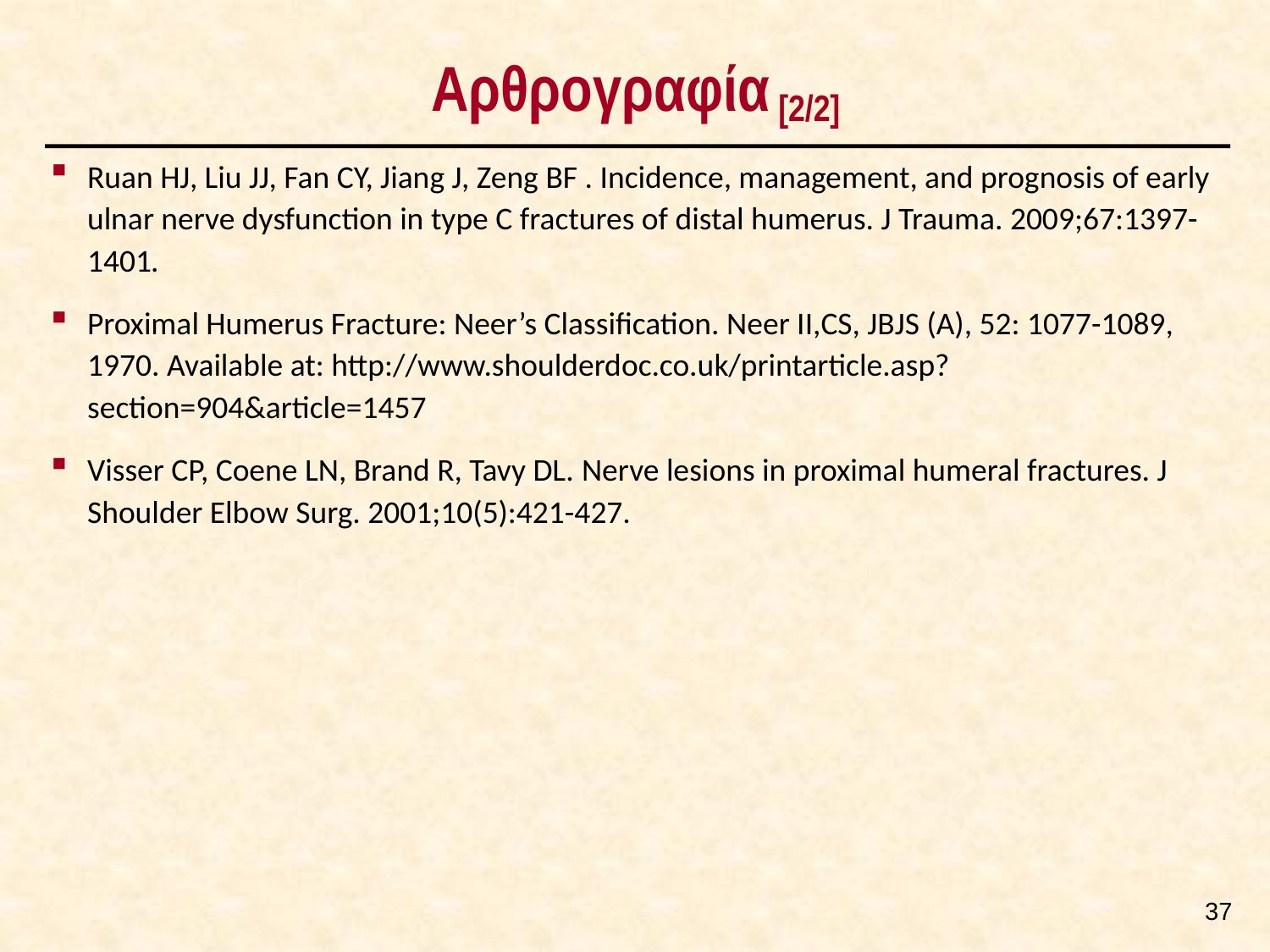

# Αρθρογραφία [2/2]
Ruan HJ, Liu JJ, Fan CY, Jiang J, Zeng BF . Incidence, management, and prognosis of early ulnar nerve dysfunction in type C fractures of distal humerus. J Trauma. 2009;67:1397-1401.
Proximal Humerus Fracture: Neer’s Classification. Neer II,CS, JBJS (A), 52: 1077-1089, 1970. Available at: http://www.shoulderdoc.co.uk/printarticle.asp?section=904&article=1457
Visser CP, Coene LN, Brand R, Tavy DL. Nerve lesions in proximal humeral fractures. J Shoulder Elbow Surg. 2001;10(5):421-427.

37